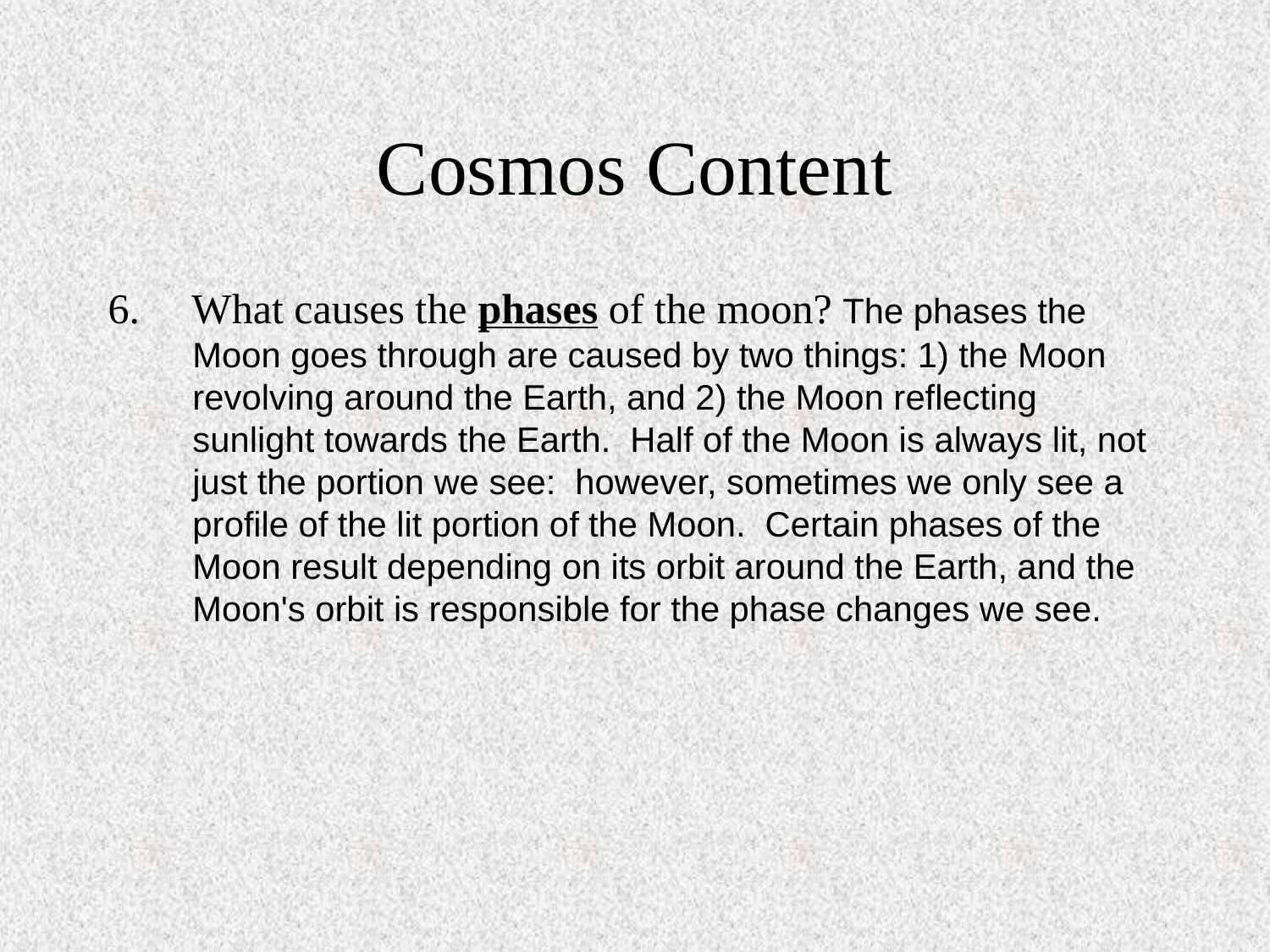

# Cosmos Content
6.     What causes the phases of the moon? The phases the Moon goes through are caused by two things: 1) the Moon revolving around the Earth, and 2) the Moon reflecting sunlight towards the Earth.  Half of the Moon is always lit, not just the portion we see:  however, sometimes we only see a profile of the lit portion of the Moon.  Certain phases of the Moon result depending on its orbit around the Earth, and the Moon's orbit is responsible for the phase changes we see.